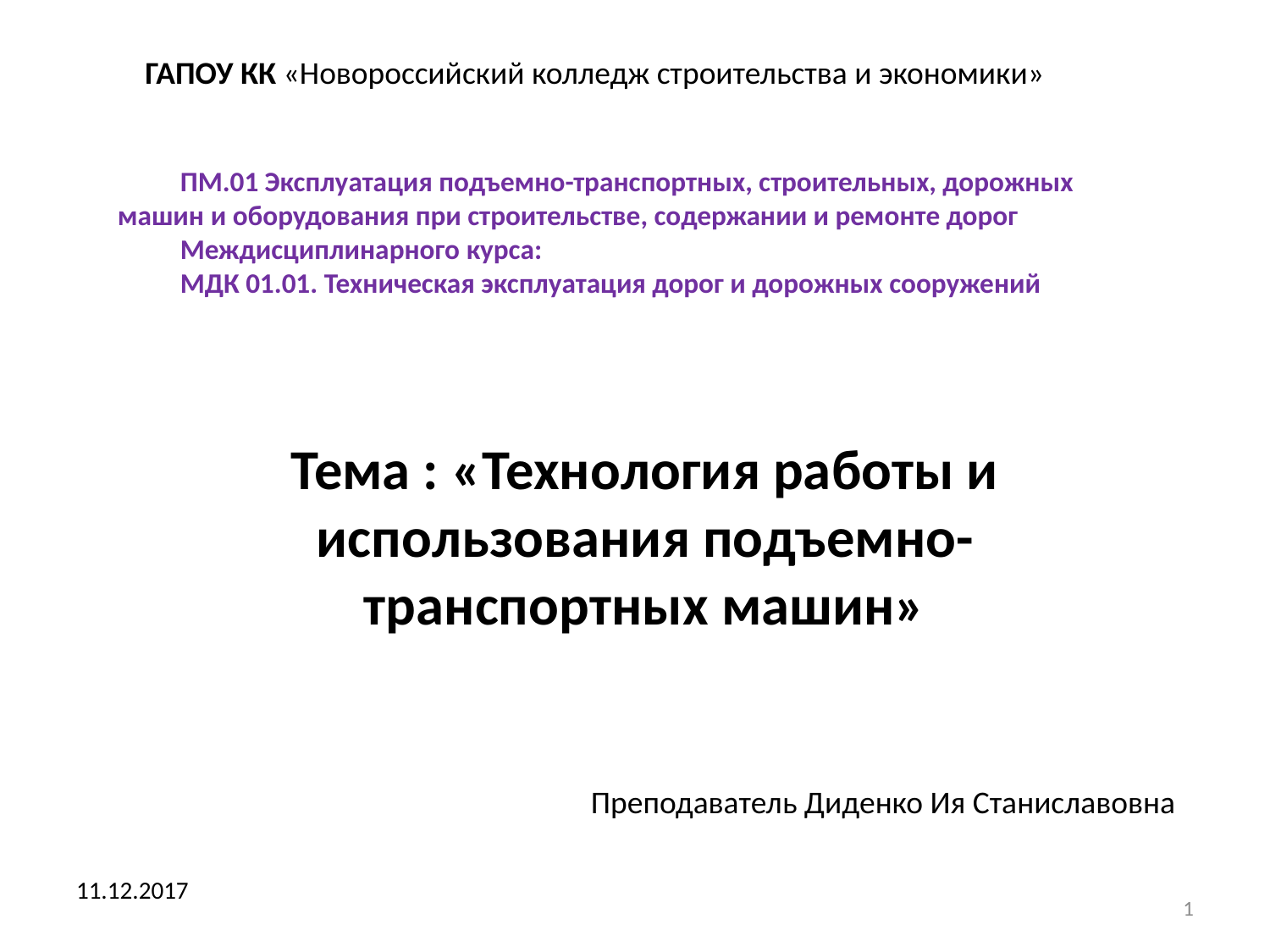

ГАПОУ КК «Новороссийский колледж строительства и экономики»
ПМ.01 Эксплуатация подъемно-транспортных, строительных, дорожных машин и оборудования при строительстве, содержании и ремонте дорог
Междисциплинарного курса:
МДК 01.01. Техническая эксплуатация дорог и дорожных сооружений
# Тема : «Технология работы и использования подъемно-транспортных машин»
Преподаватель Диденко Ия Станиславовна
11.12.2017
1